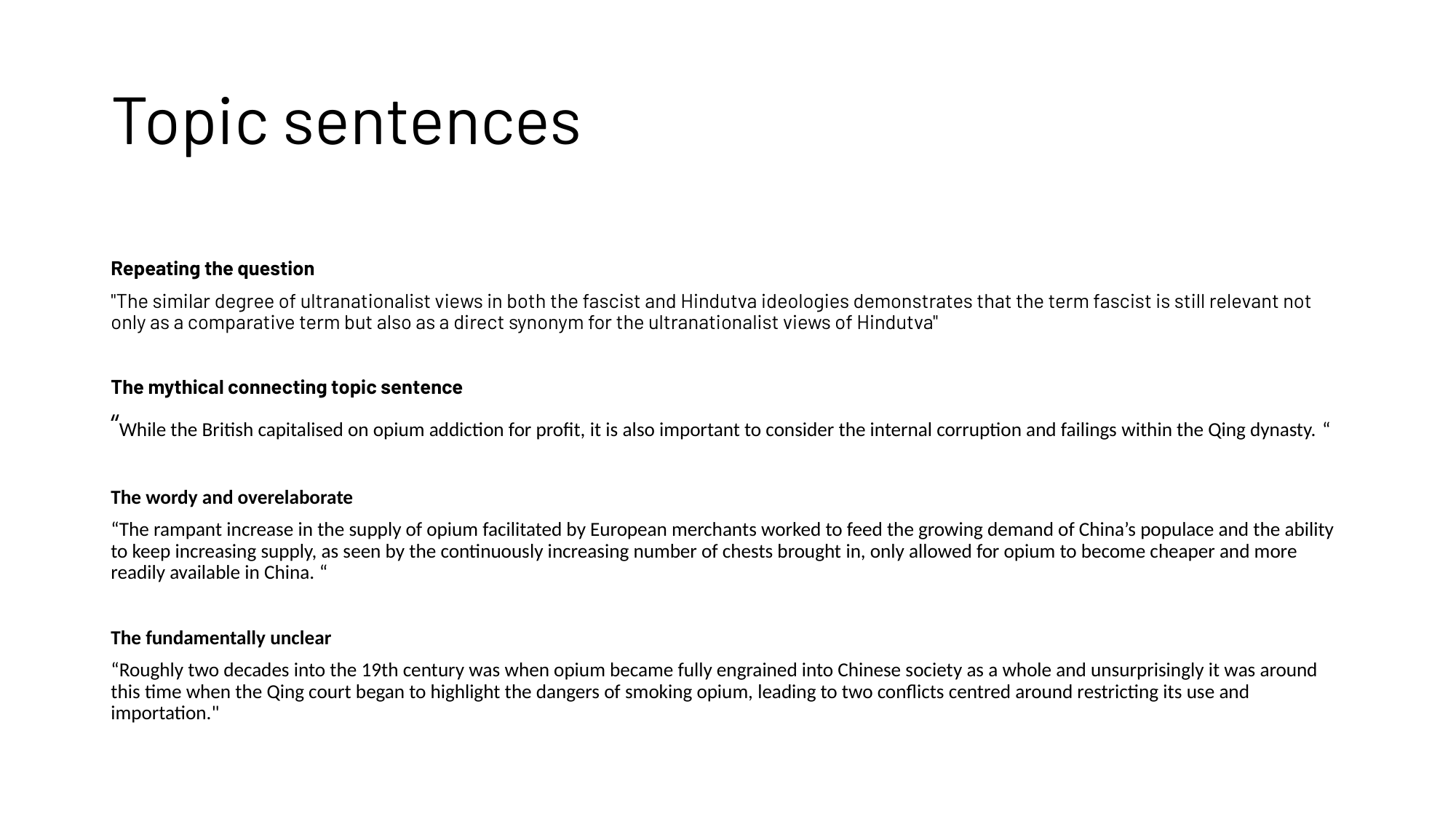

# Topic sentences

Repeating the question
"The similar degree of ultranationalist views in both the fascist and Hindutva ideologies demonstrates that the term fascist is still relevant not only as a comparative term but also as a direct synonym for the ultranationalist views of Hindutva"

The mythical connecting topic sentence
“While the British capitalised on opium addiction for profit, it is also important to consider the internal corruption and failings within the Qing dynasty. “

The wordy and overelaborate
“The rampant increase in the supply of opium facilitated by European merchants worked to feed the growing demand of China’s populace and the ability to keep increasing supply, as seen by the continuously increasing number of chests brought in, only allowed for opium to become cheaper and more readily available in China. “

The fundamentally unclear
“Roughly two decades into the 19th century was when opium became fully engrained into Chinese society as a whole and unsurprisingly it was around this time when the Qing court began to highlight the dangers of smoking opium, leading to two conflicts centred around restricting its use and importation."